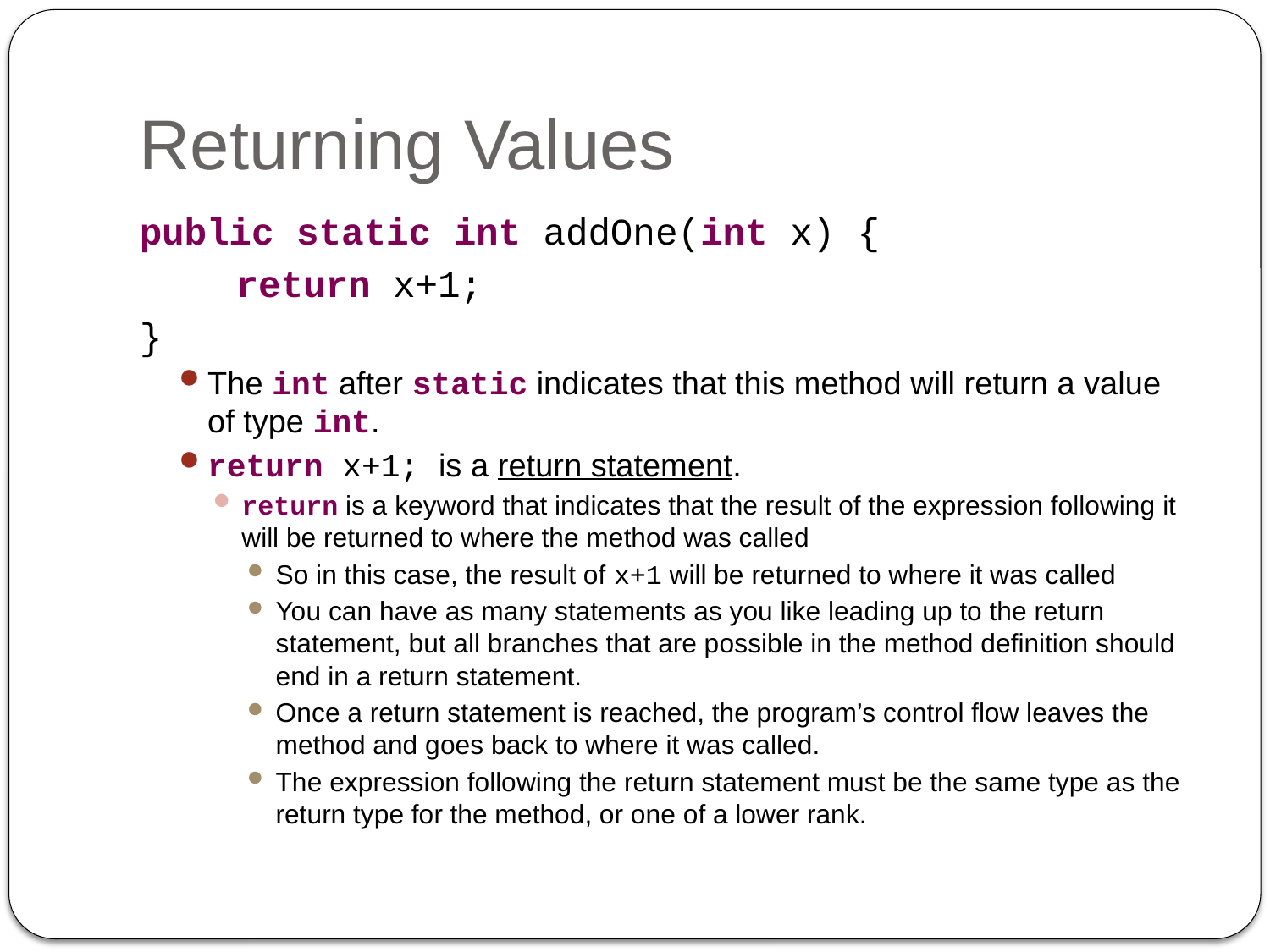

# Returning Values
public static int addOne(int x) {
	return x+1;
}
The int after static indicates that this method will return a value of type int.
return x+1; is a return statement.
return is a keyword that indicates that the result of the expression following it will be returned to where the method was called
So in this case, the result of x+1 will be returned to where it was called
You can have as many statements as you like leading up to the return statement, but all branches that are possible in the method definition should end in a return statement.
Once a return statement is reached, the program’s control flow leaves the method and goes back to where it was called.
The expression following the return statement must be the same type as the return type for the method, or one of a lower rank.